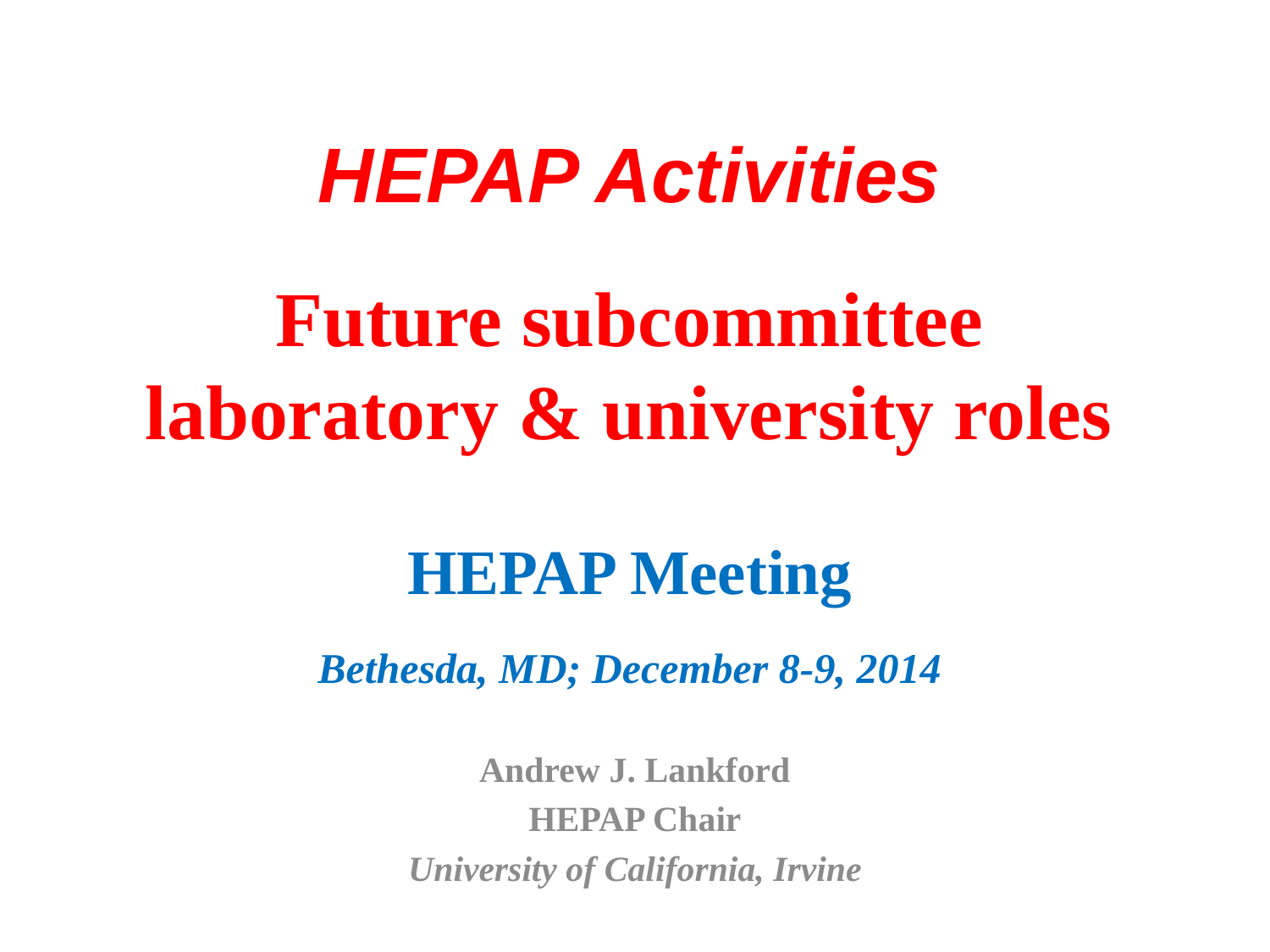

# HEPAP Activities Future subcommittee laboratory & university roles HEPAP Meeting Bethesda, MD; December 8-9, 2014
Andrew J. Lankford
HEPAP Chair
University of California, Irvine